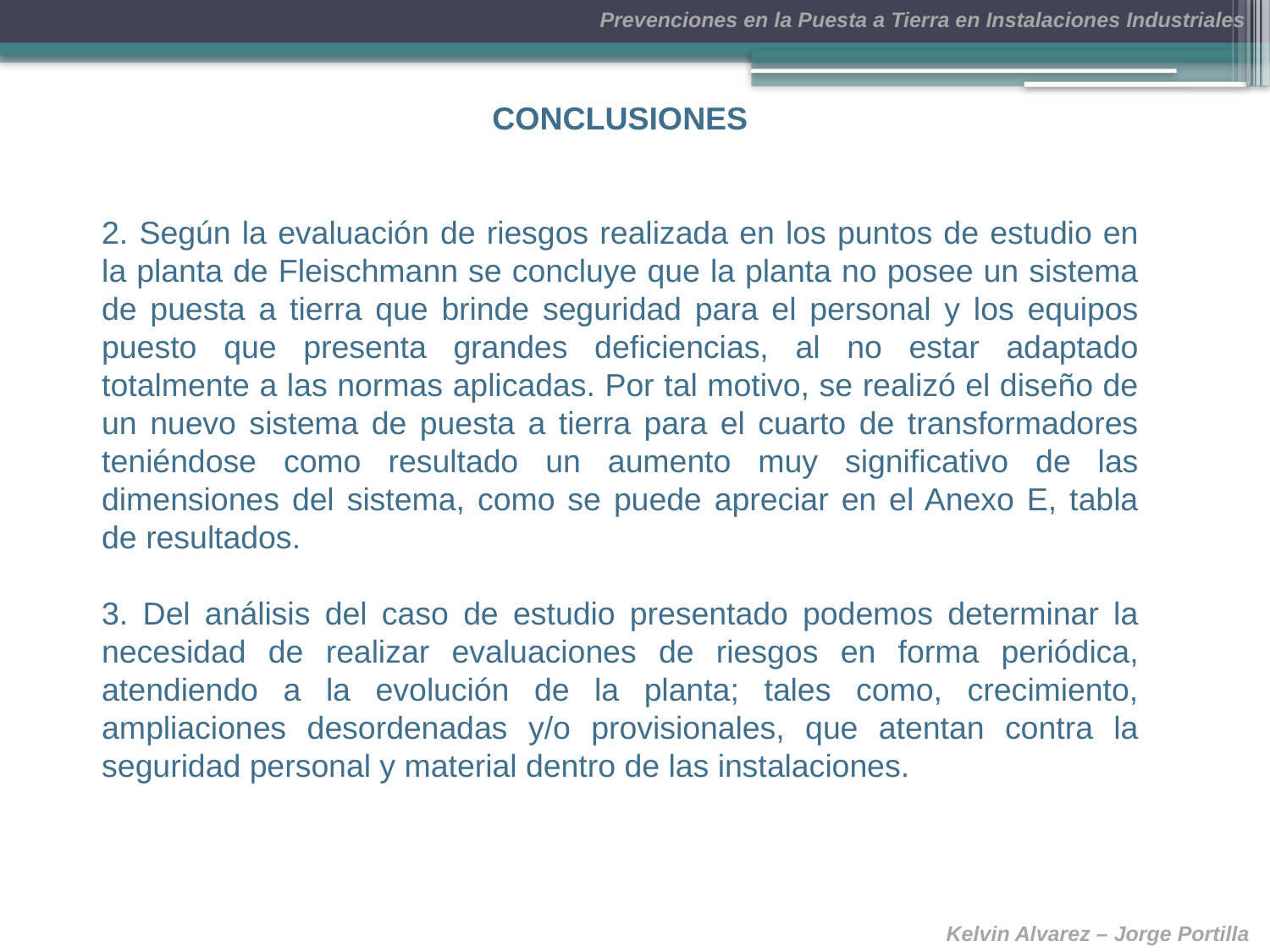

CONCLUSIONES

2. Según la evaluación de riesgos realizada en los puntos de estudio en la planta de Fleischmann se concluye que la planta no posee un sistema de puesta a tierra que brinde seguridad para el personal y los equipos puesto que presenta grandes deficiencias, al no estar adaptado totalmente a las normas aplicadas. Por tal motivo, se realizó el diseño de un nuevo sistema de puesta a tierra para el cuarto de transformadores teniéndose como resultado un aumento muy significativo de las dimensiones del sistema, como se puede apreciar en el Anexo E, tabla de resultados.

3. Del análisis del caso de estudio presentado podemos determinar la necesidad de realizar evaluaciones de riesgos en forma periódica, atendiendo a la evolución de la planta; tales como, crecimiento, ampliaciones desordenadas y/o provisionales, que atentan contra la seguridad personal y material dentro de las instalaciones.